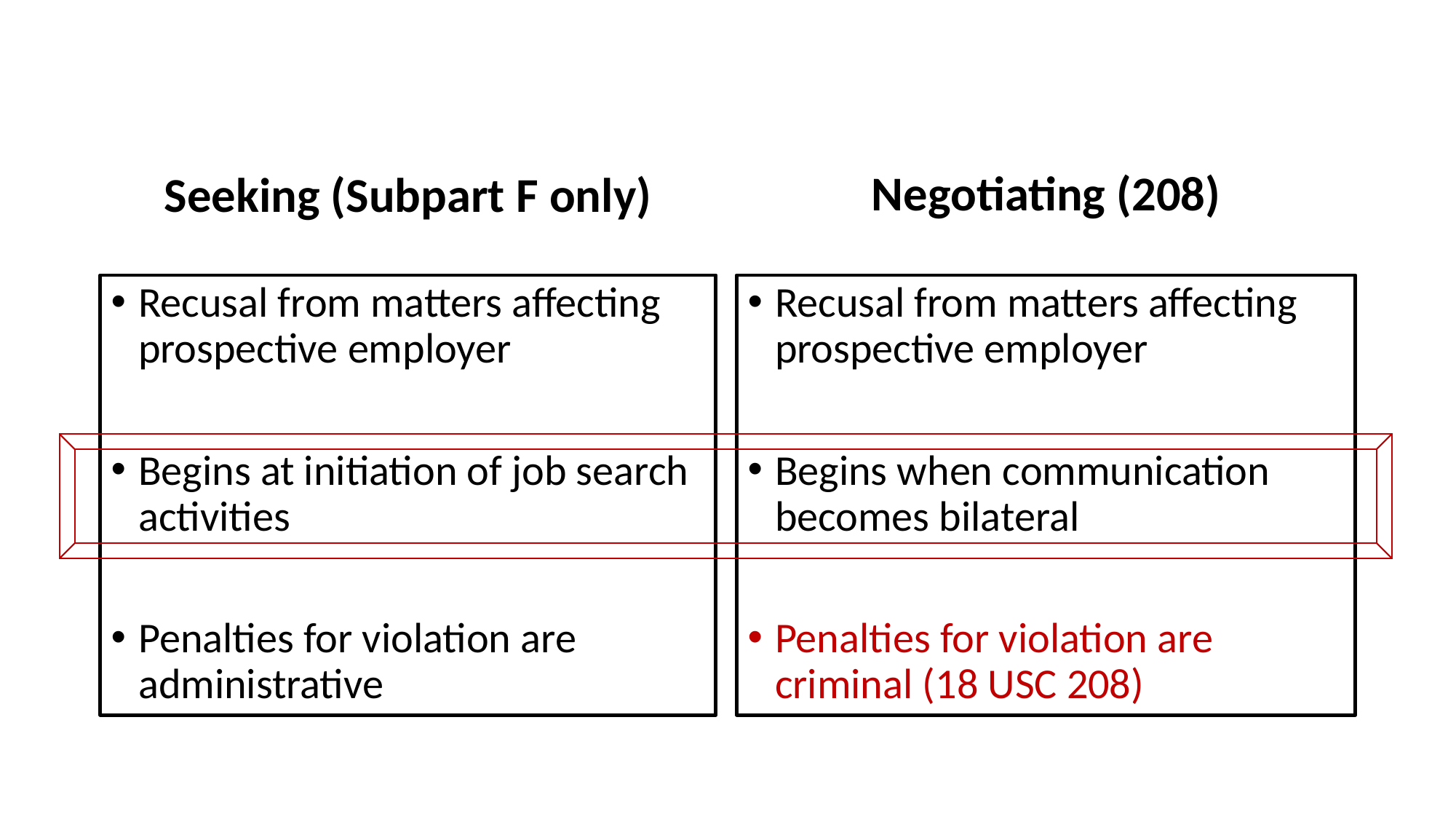

Negotiating (208)
Seeking (Subpart F only)
Recusal from matters affecting prospective employer

Begins at initiation of job search activities

Penalties for violation are administrative

Recusal from matters affecting prospective employer

Begins when communication becomes bilateral

Penalties for violation are criminal (18 USC 208)